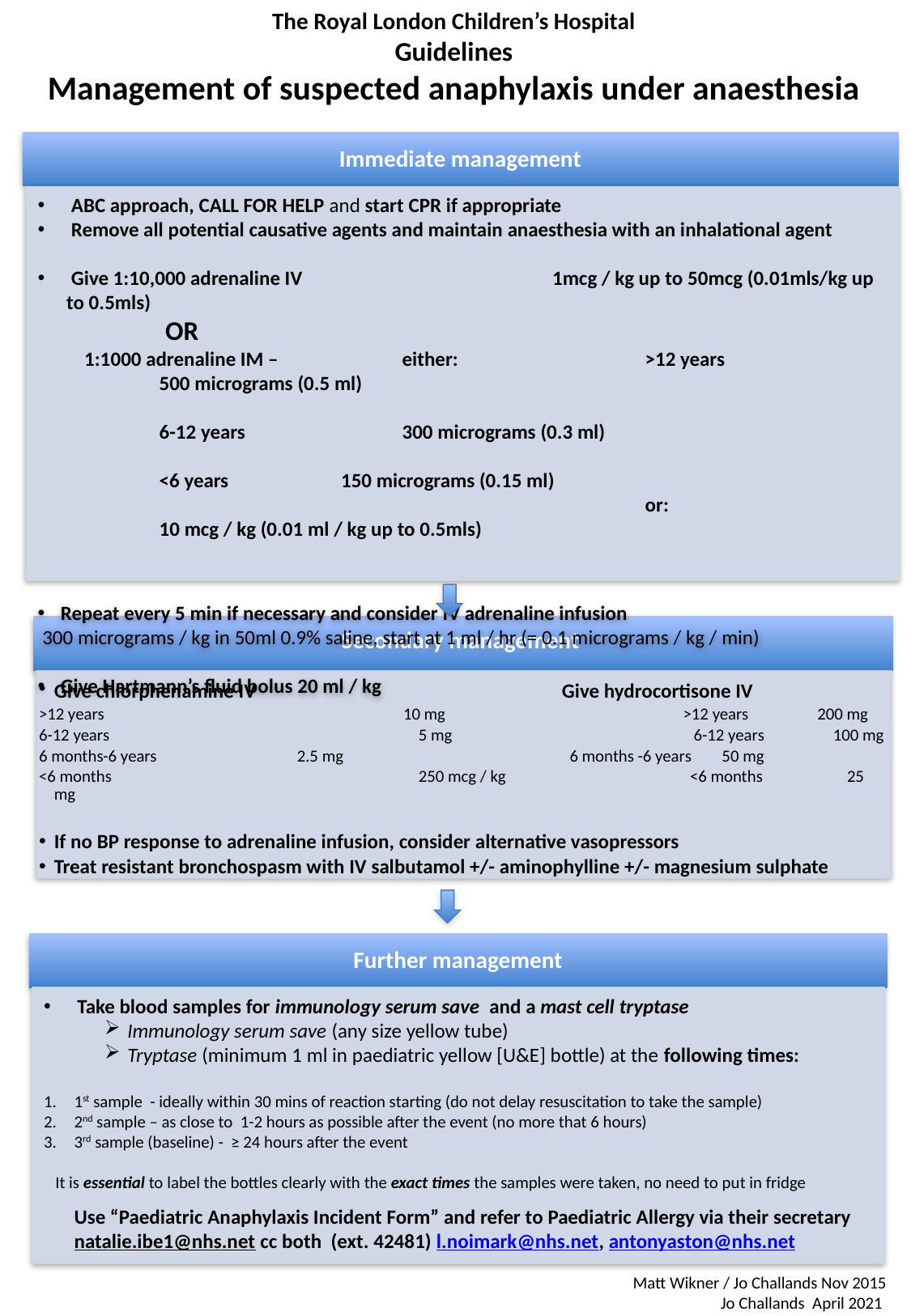

The Royal London Children’s Hospital
Guidelines
Management of suspected anaphylaxis under anaesthesia

Immediate management

 ABC approach, CALL FOR HELP and start CPR if appropriate
 Remove all potential causative agents and maintain anaesthesia with an inhalational agent

 Give 1:10,000 adrenaline IV 			1mcg / kg up to 50mcg (0.01mls/kg up to 0.5mls)
                     OR
          1:1000 adrenaline IM –		either:		>12 years		500 micrograms (0.5 ml)
							6-12 years		300 micrograms (0.3 ml)
							<6 years	             150 micrograms (0.15 ml)
					or:		10 mcg / kg (0.01 ml / kg up to 0.5mls)

Repeat every 5 min if necessary and consider IV adrenaline infusion
 300 micrograms / kg in 50ml 0.9% saline, start at 1 ml / hr (= 0.1 micrograms / kg / min)

Give Hartmann’s fluid bolus 20 ml / kg

Secondary management

Give chlorphenamine IV                                                                  Give hydrocortisone IV
>12 years			10 mg                                                              >12 years                  200 mg
6-12 years			5 mg                                                               6-12 years                  100 mg
6 months-6 years		2.5 mg                                                           6 months -6 years        50 mg
<6 months 			250 mcg / kg                                                <6 months                      25 mg

If no BP response to adrenaline infusion, consider alternative vasopressors
Treat resistant bronchospasm with IV salbutamol +/- aminophylline +/- magnesium sulphate

Further management
 Take blood samples for immunology serum save  and a mast cell tryptase
Immunology serum save (any size yellow tube)
Tryptase (minimum 1 ml in paediatric yellow [U&E] bottle) at the following times:

1st sample  - ideally within 30 mins of reaction starting (do not delay resuscitation to take the sample)
2nd sample – as close to  1-2 hours as possible after the event (no more that 6 hours)
3rd sample (baseline) -  ≥ 24 hours after the event

   It is essential to label the bottles clearly with the exact times the samples were taken, no need to put in fridge

	Use “Paediatric Anaphylaxis Incident Form” and refer to Paediatric Allergy via their secretary natalie.ibe1@nhs.net cc both  (ext. 42481) l.noimark@nhs.net, antonyaston@nhs.net

Matt Wikner / Jo Challands Nov 2015
Jo Challands  April 2021